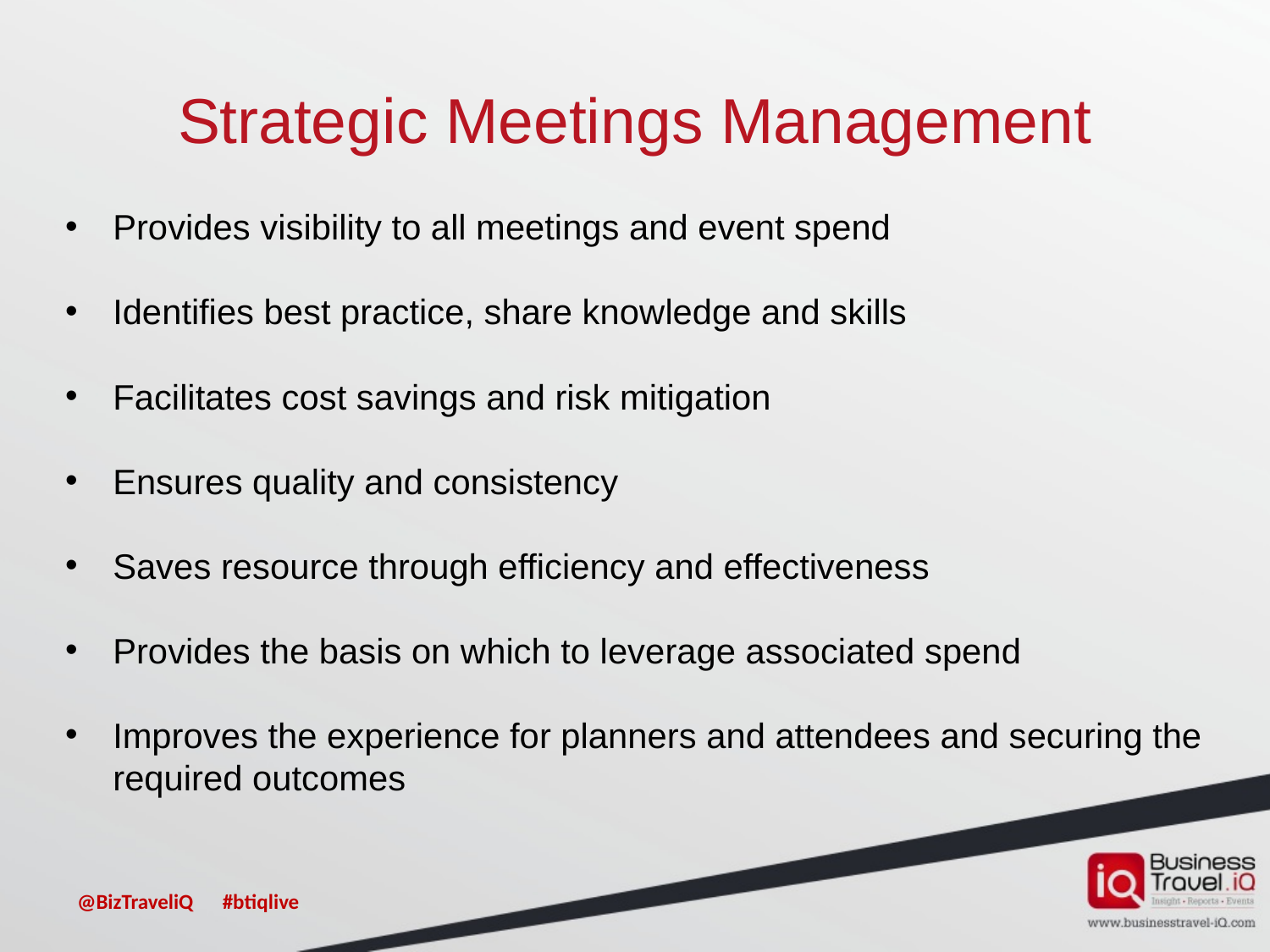

# Strategic Meetings Management
Provides visibility to all meetings and event spend

Identifies best practice, share knowledge and skills

Facilitates cost savings and risk mitigation

Ensures quality and consistency

Saves resource through efficiency and effectiveness

Provides the basis on which to leverage associated spend

Improves the experience for planners and attendees and securing the required outcomes